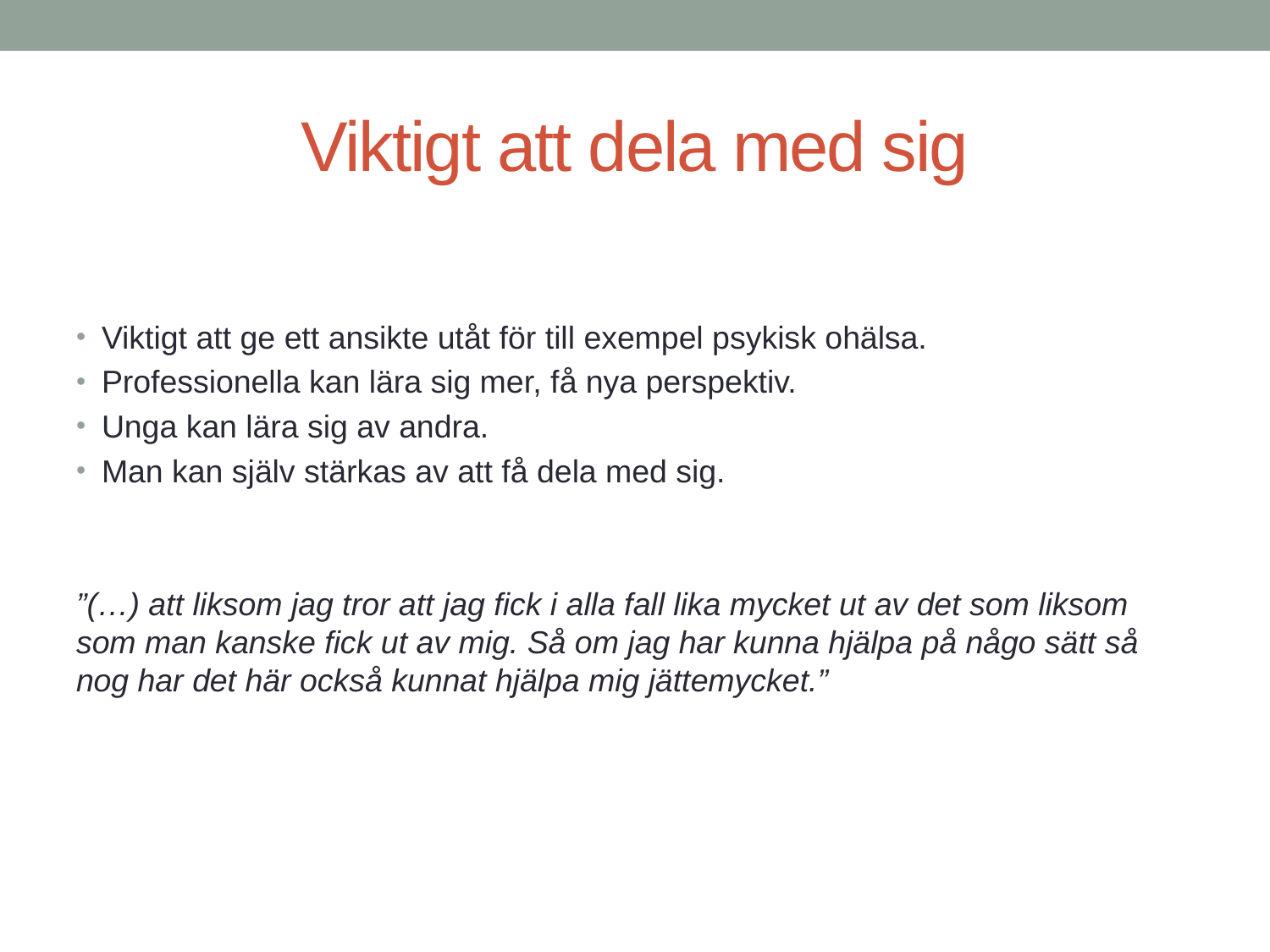

# Viktigt att dela med sig

Viktigt att ge ett ansikte utåt för till exempel psykisk ohälsa.
Professionella kan lära sig mer, få nya perspektiv.
Unga kan lära sig av andra.
Man kan själv stärkas av att få dela med sig.

”(…) att liksom jag tror att jag fick i alla fall lika mycket ut av det som liksom som man kanske fick ut av mig. Så om jag har kunna hjälpa på någo sätt så nog har det här också kunnat hjälpa mig jättemycket.”